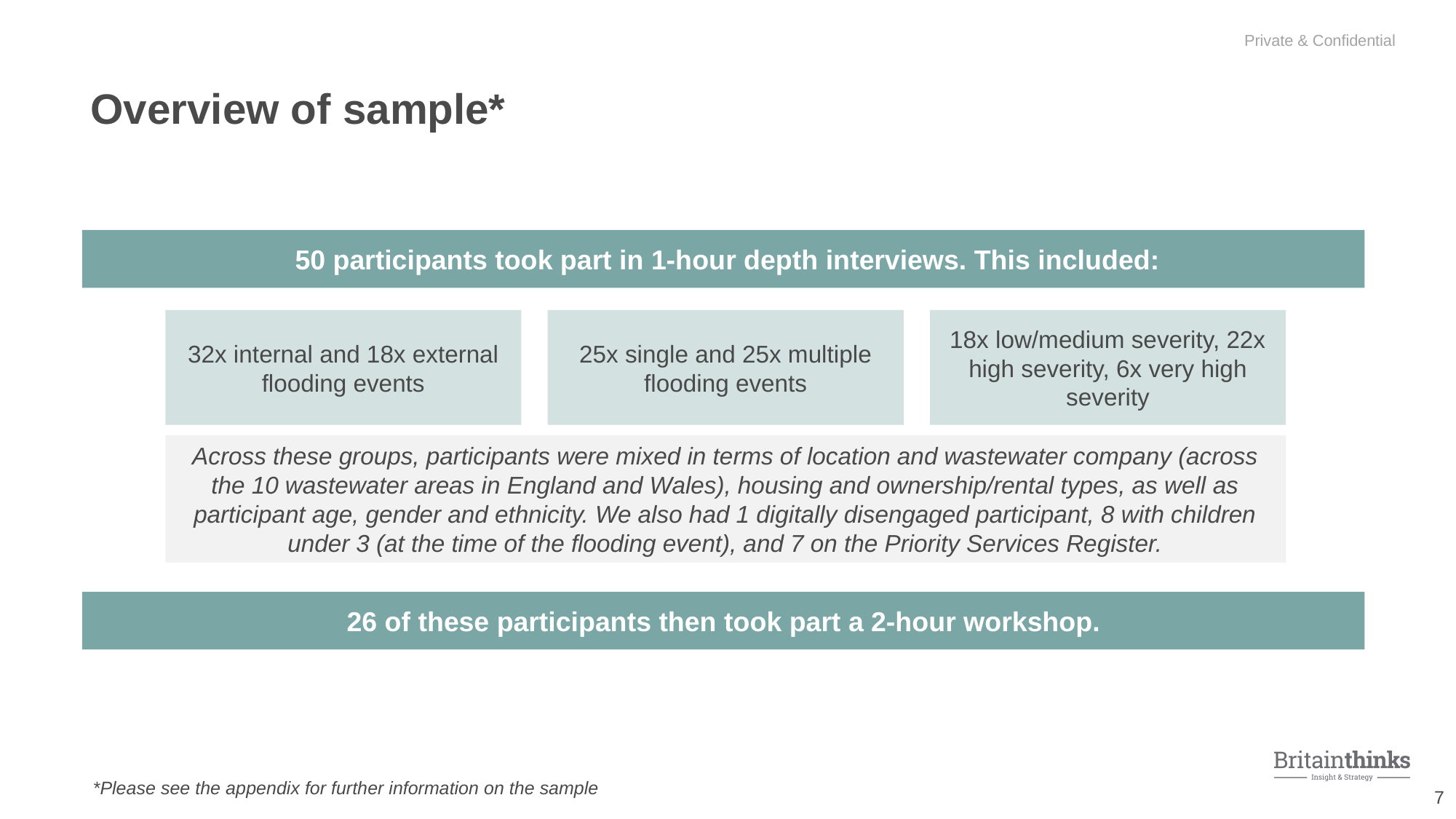

Overview of sample*

50 participants took part in 1-hour depth interviews. This included:
32x internal and 18x external flooding events
25x single and 25x multiple flooding events
18x low/medium severity, 22x high severity, 6x very high severity
Across these groups, participants were mixed in terms of location and wastewater company (across the 10 wastewater areas in England and Wales), housing and ownership/rental types, as well as participant age, gender and ethnicity. We also had 1 digitally disengaged participant, 8 with children under 3 (at the time of the flooding event), and 7 on the Priority Services Register.

26 of these participants then took part a 2-hour workshop.
*Please see the appendix for further information on the sample